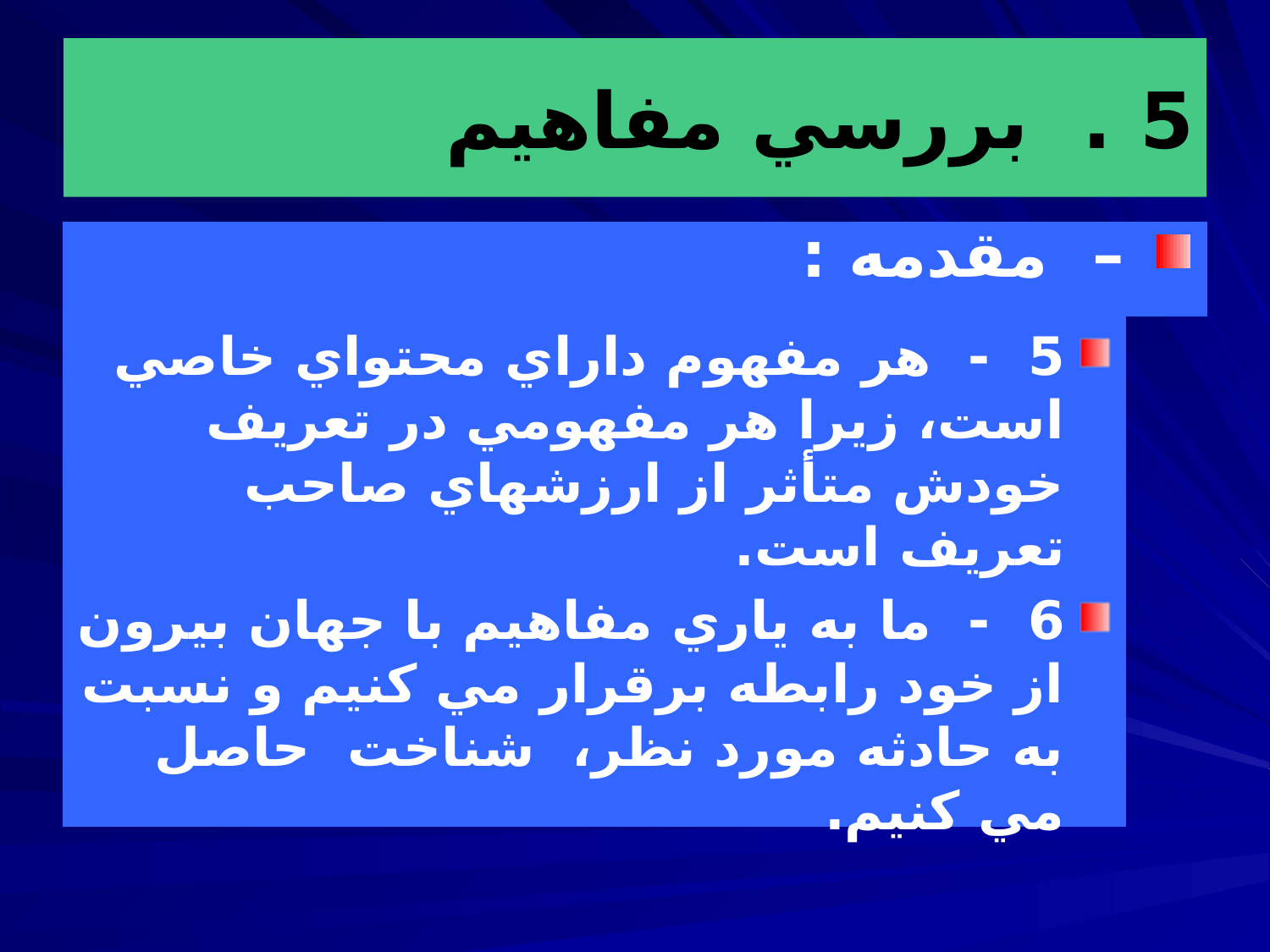

# 5 .  بررسي مفاهيم
 –  مقدمه :
5  -  هر مفهوم داراي محتواي خاصي است، زيرا هر مفهومي در تعريف خودش متأثر از ارزشهاي صاحب تعريف است.
6  -  ما به ياري مفاهيم با جهان بيرون از خود رابطه برقرار مي كنيم و نسبت به حادثه مورد نظر،  شناخت  حاصل مي كنيم.